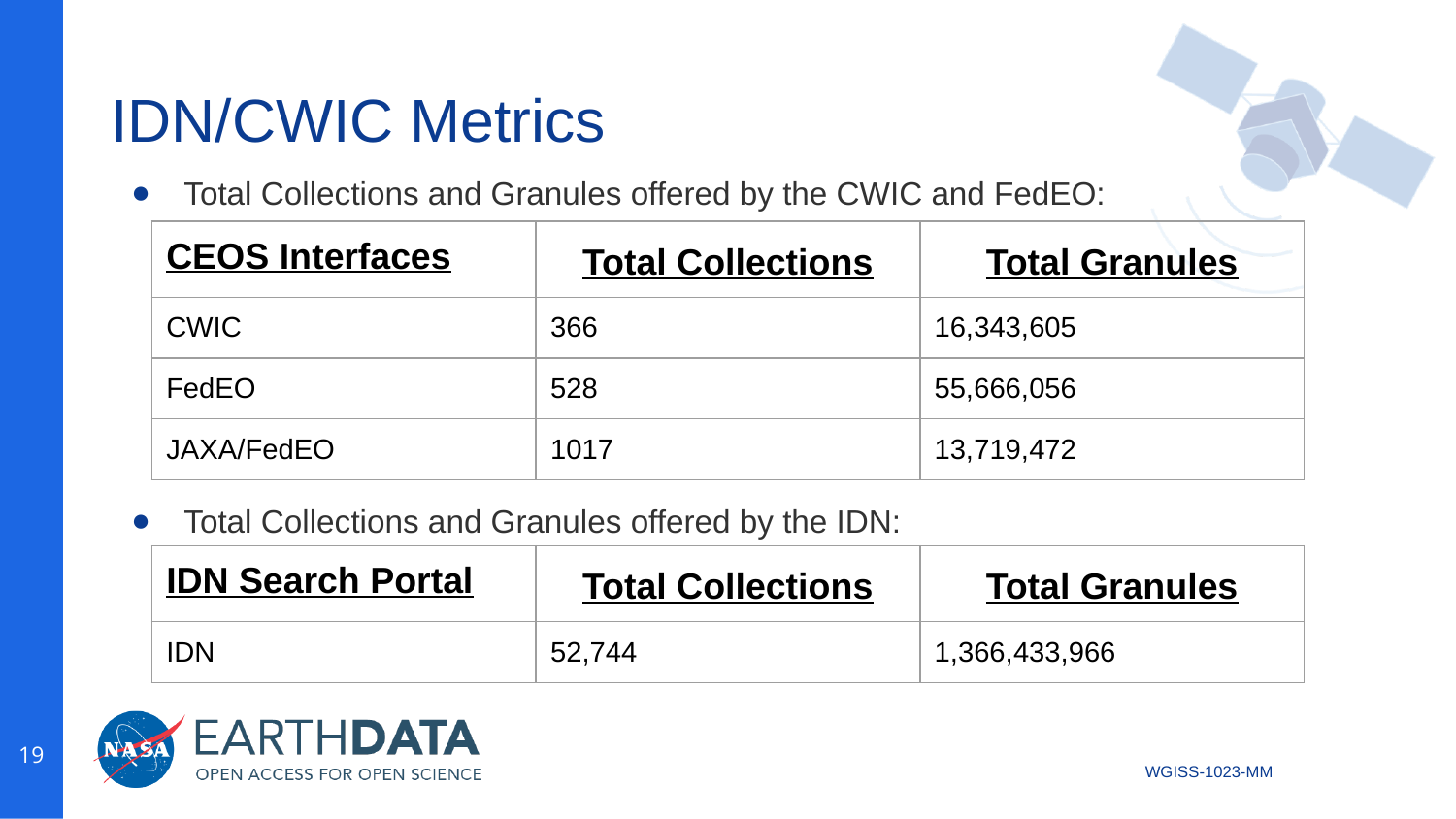

# IDN/CWIC Metrics
Total Collections and Granules offered by the CWIC and FedEO:

| CEOS Interfaces | Total Collections | Total Granules |
| --- | --- | --- |
| CWIC | 366 | 16,343,605 |
| FedEO | 528 | 55,666,056 |
| JAXA/FedEO | 1017 | 13,719,472 |
Total Collections and Granules offered by the IDN:

| IDN Search Portal | Total Collections | Total Granules |
| --- | --- | --- |
| IDN | 52,744 | 1,366,433,966 |
19
WGISS-1023-MM